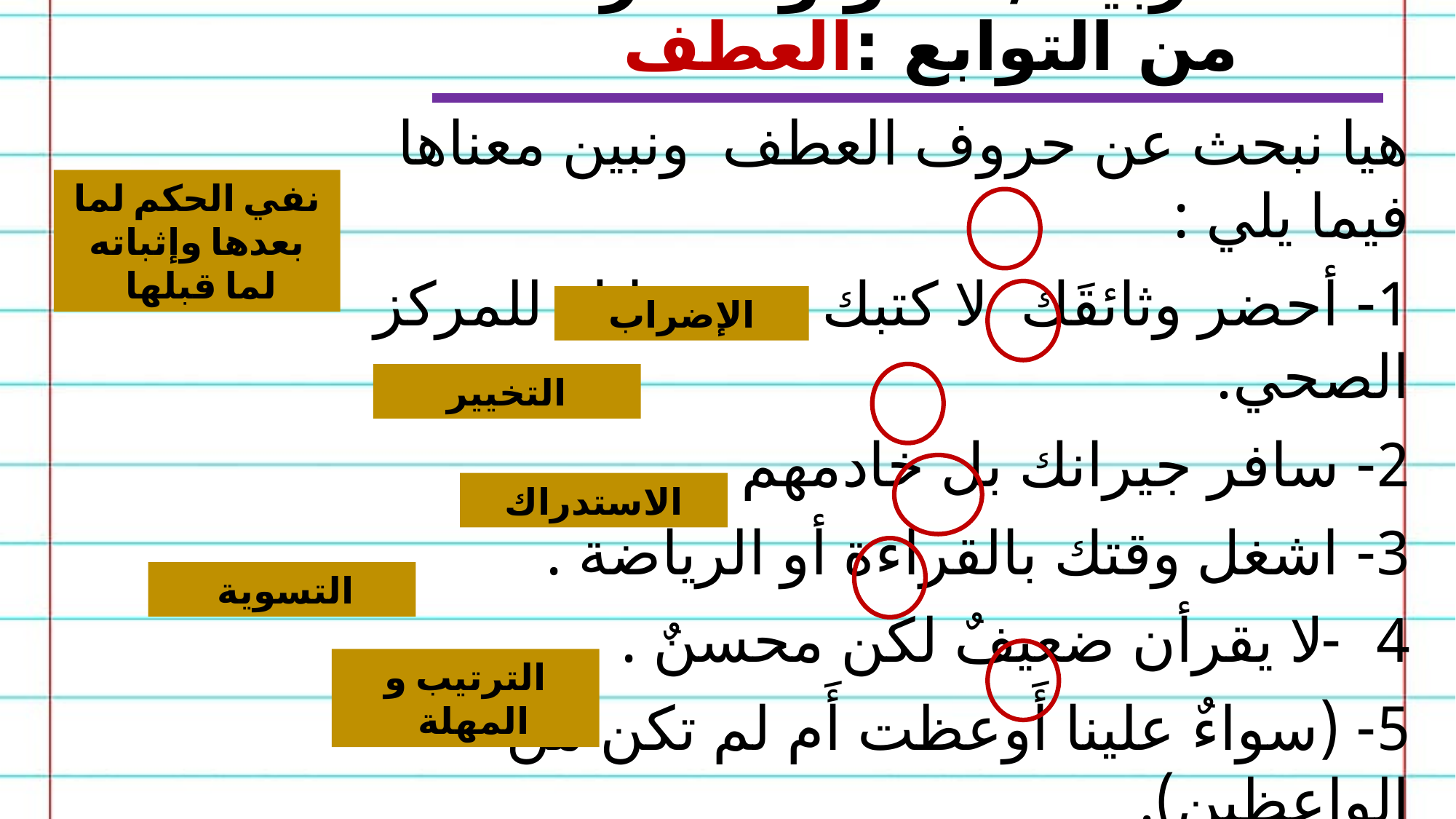

لغة عربية /النحو و الصرف: من التوابع :العطف
هيا نبحث عن حروف العطف  ونبين معناها فيما يلي :
1- أحضر وثائقَك  لا كتبك عند ذهابك للمركز الصحي.
2- سافر جيرانك بل خادمهم .
3- اشغل وقتك بالقراءة أو الرياضة .
4-  لا يقرأن ضعيفٌ لكن محسنٌ .
5- (سواءٌ علينا أَوعظت أَم لم تكن من الواعظين).
6- أذاكر دروسي ثم ألعب مع أصدقائي .
نفي الحكم لما بعدها وإثباته لما قبلها

الإضراب

التخيير

الاستدراك

التسوية

الترتيب و المهلة